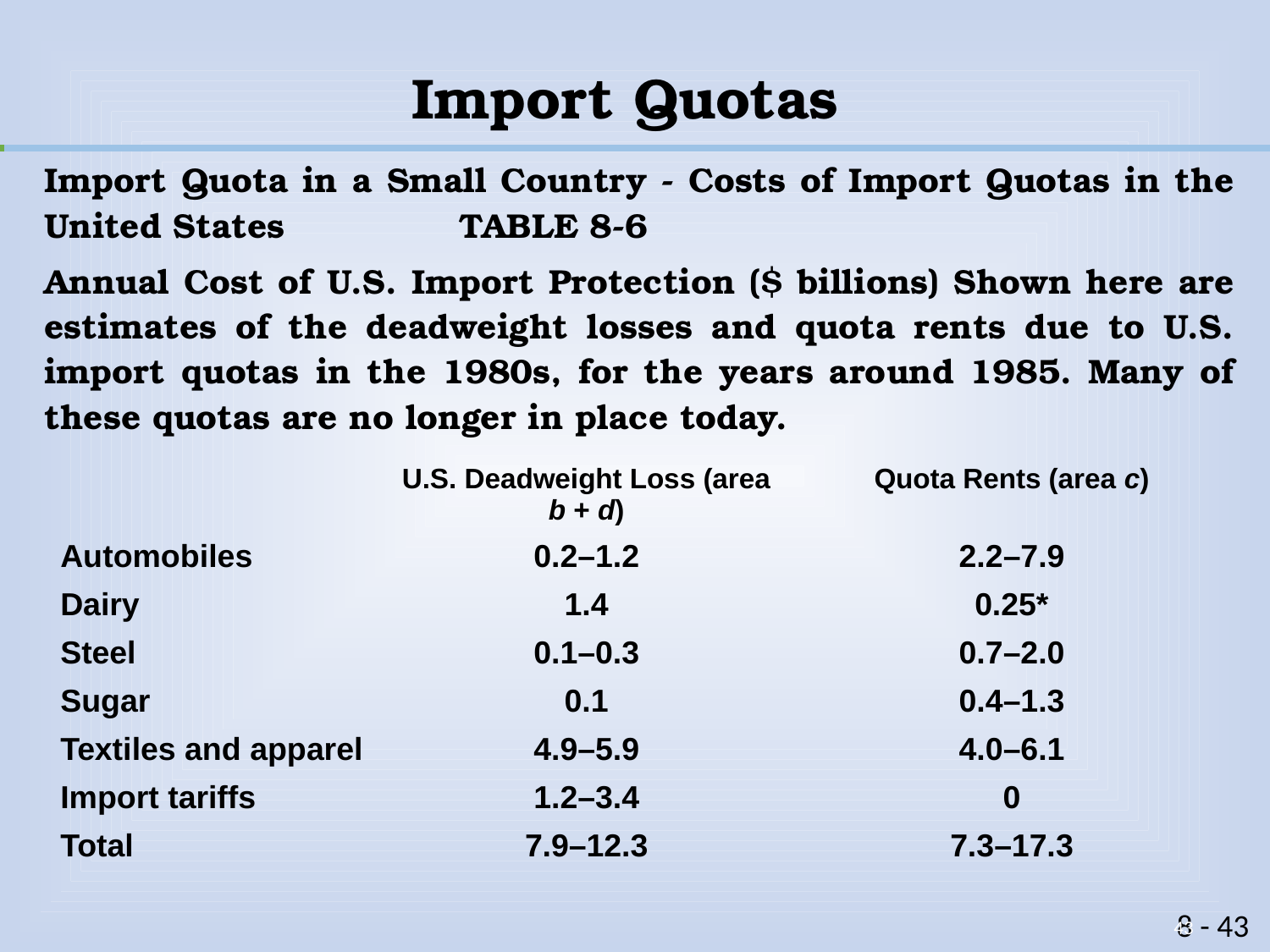

# Import Quotas
Import Quota in a Small Country - Costs of Import Quotas in the United States               TABLE 8-6
Annual Cost of U.S. Import Protection ($ billions) Shown here are estimates of the deadweight losses and quota rents due to U.S. import quotas in the 1980s, for the years around 1985. Many of these quotas are no longer in place today.
|  | U.S. Deadweight Loss (area b + d) | Quota Rents (area c) |
| --- | --- | --- |
| Automobiles | 0.2–1.2 | 2.2–7.9 |
| Dairy | 1.4 | 0.25\* |
| Steel | 0.1–0.3 | 0.7–2.0 |
| Sugar | 0.1 | 0.4–1.3 |
| Textiles and apparel | 4.9–5.9 | 4.0–6.1 |
| Import tariffs | 1.2–3.4 | 0 |
| Total | 7.9–12.3 | 7.3–17.3 |